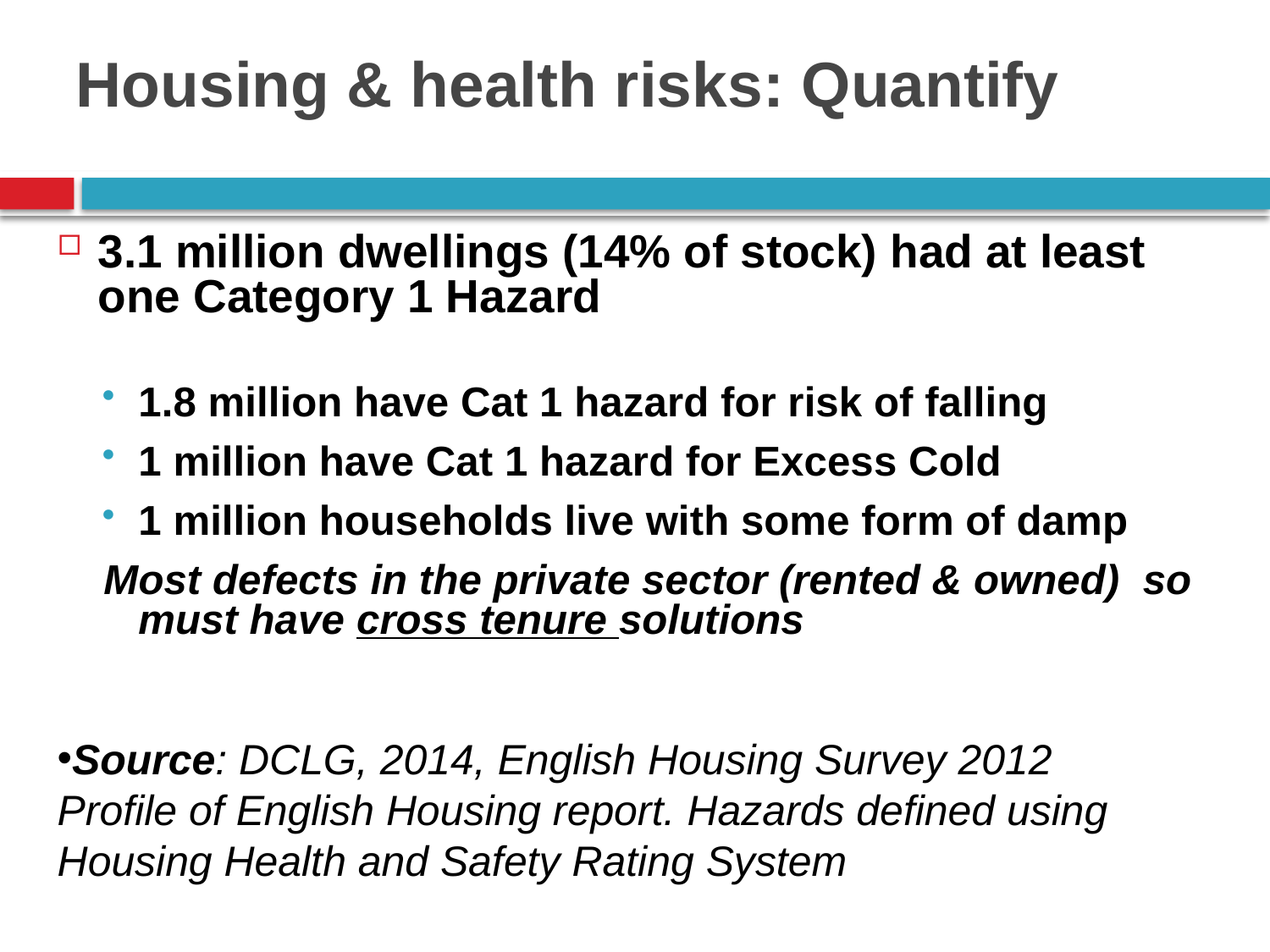

# Housing & health risks: Quantify
3.1 million dwellings (14% of stock) had at least one Category 1 Hazard

1.8 million have Cat 1 hazard for risk of falling
1 million have Cat 1 hazard for Excess Cold
1 million households live with some form of damp
Most defects in the private sector (rented & owned)  so must have cross tenure solutions

Source: DCLG, 2014, English Housing Survey 2012 Profile of English Housing report. Hazards defined using Housing Health and Safety Rating System